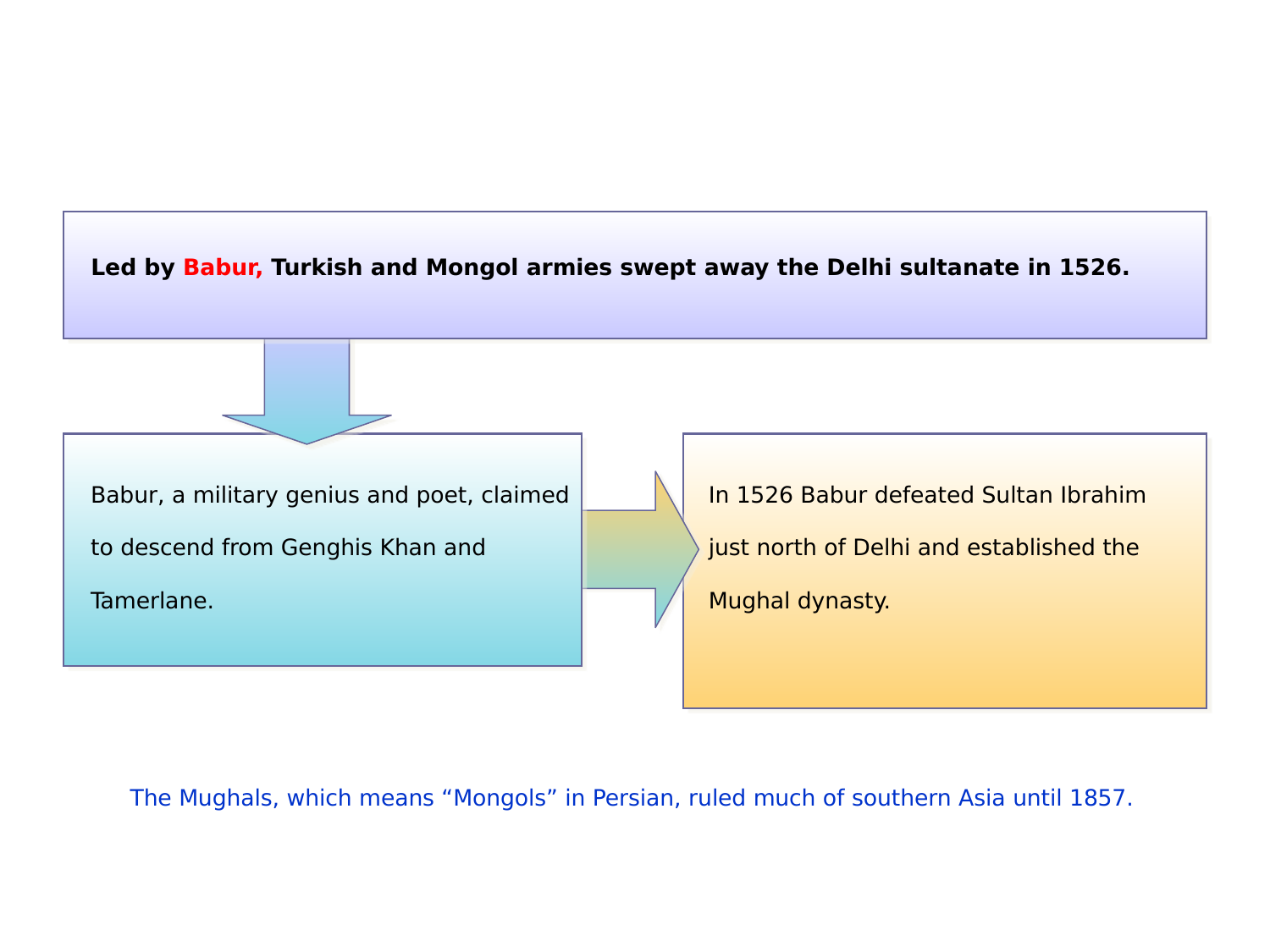

Led by Babur, Turkish and Mongol armies swept away the Delhi sultanate in 1526.

Babur, a military genius and poet, claimed to descend from Genghis Khan and Tamerlane.

In 1526 Babur defeated Sultan Ibrahim just north of Delhi and established the Mughal dynasty.
The Mughals, which means “Mongols” in Persian, ruled much of southern Asia until 1857.